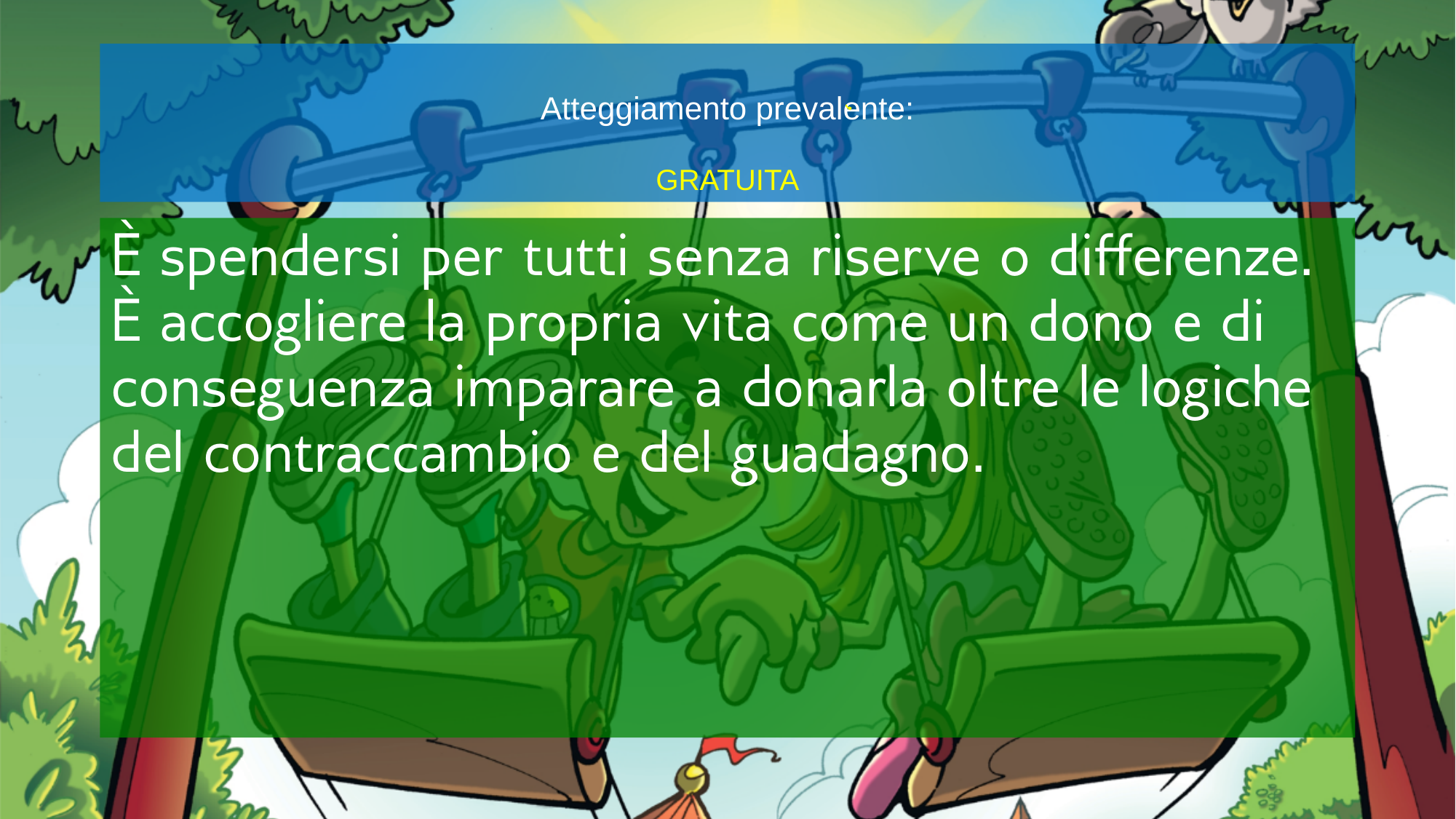

# Atteggiamento prevalente: GRATUITA
’
È spendersi per tutti senza riserve o differenze. È accogliere la propria vita come un dono e di conseguenza imparare a donarla oltre le logiche del contraccambio e del guadagno.